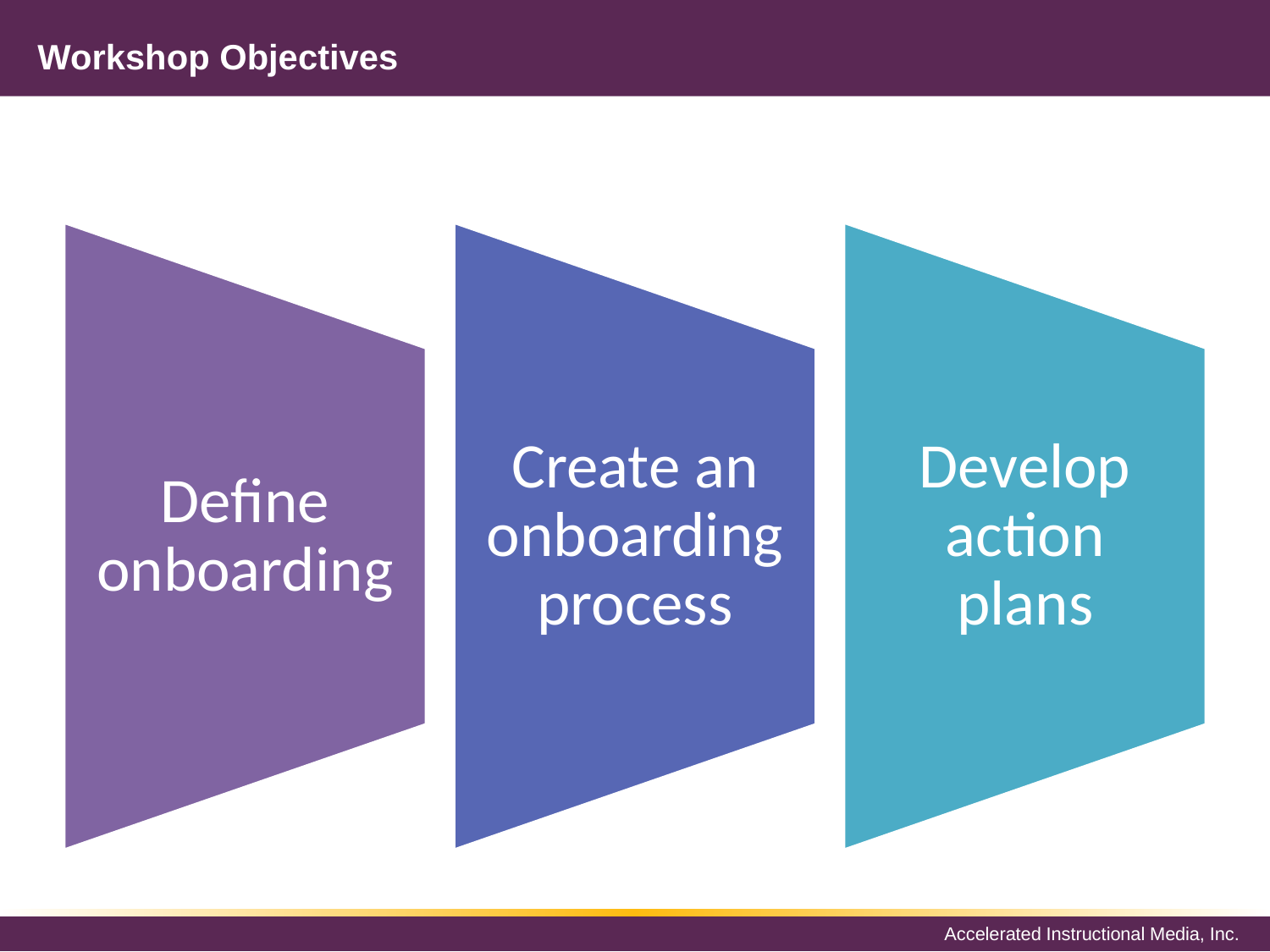

# Workshop Objectives

Define onboarding
Create an onboarding process
Develop action plans